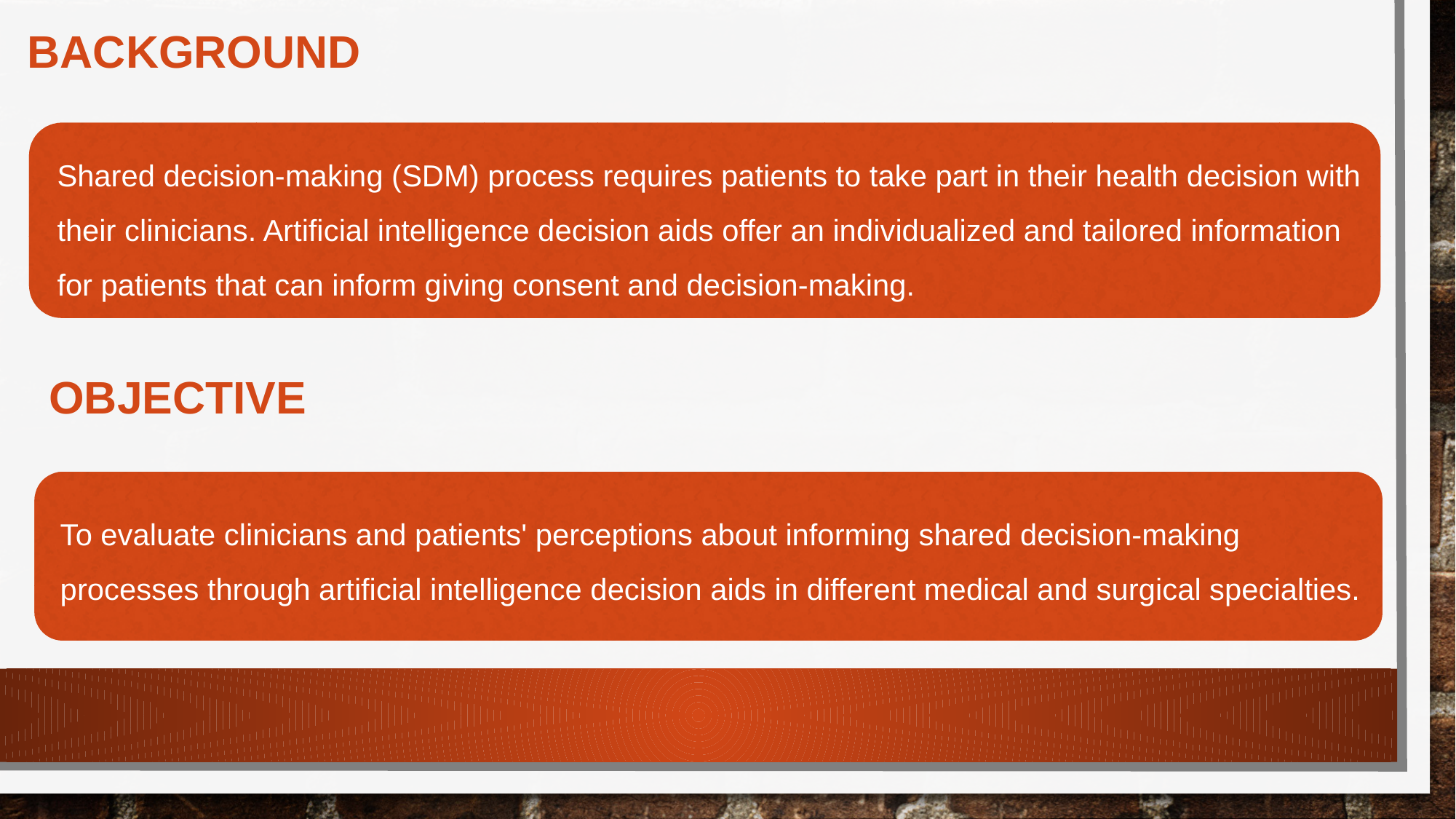

# Background
Shared decision-making (SDM) process requires patients to take part in their health decision with their clinicians. Artificial intelligence decision aids offer an individualized and tailored information for patients that can inform giving consent and decision-making.
Objective
To evaluate clinicians and patients' perceptions about informing shared decision-making processes through artificial intelligence decision aids in different medical and surgical specialties.